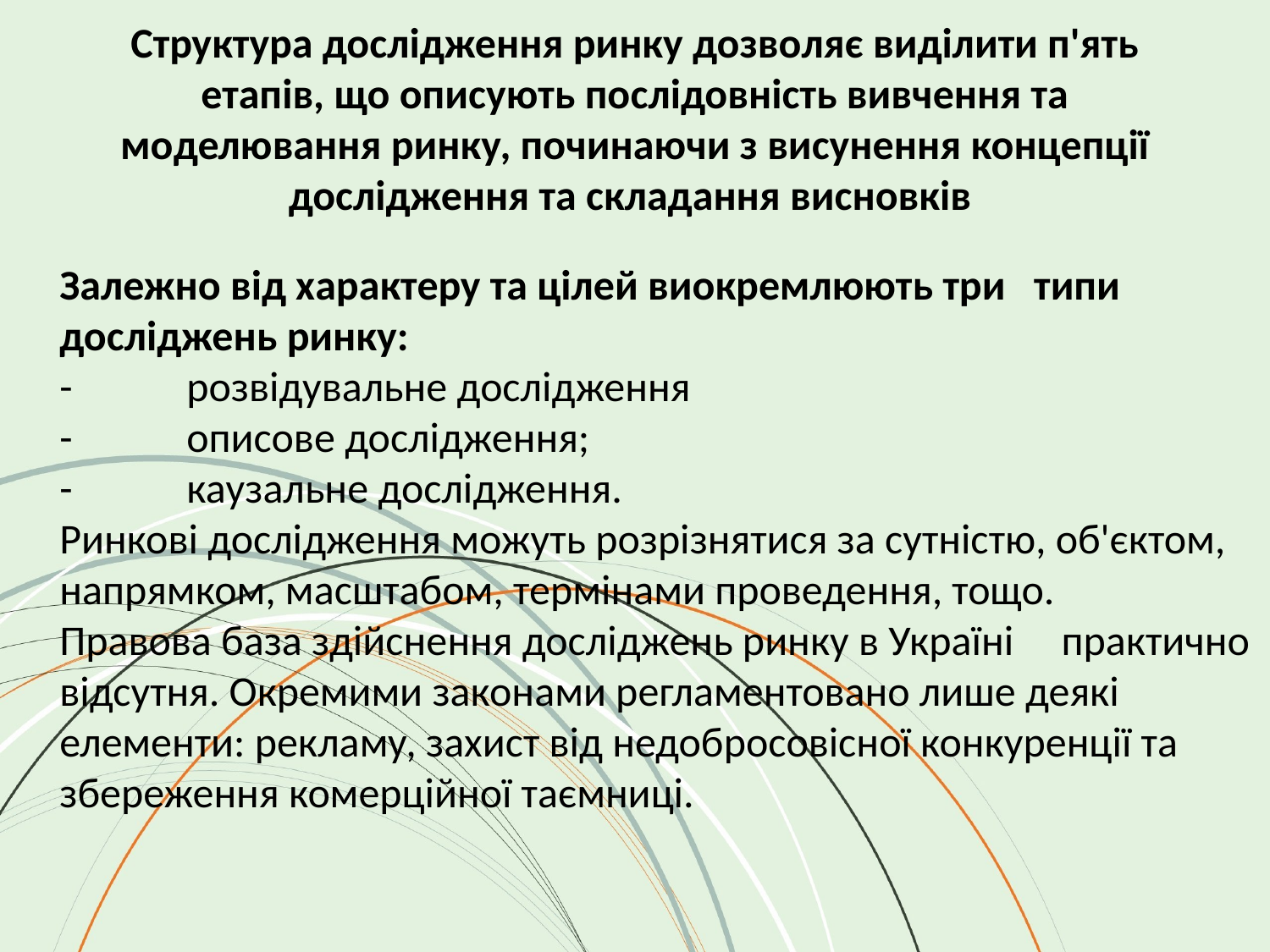

# Структура дослідження ринку дозволяє виділити п'ять етапів, що описують послідовність вивчення та моделювання ринку, починаючи з висунення концепції дослідження та складання висновків

Залежно від характеру та цілей виокремлюють три   типи досліджень ринку:
-	розвідувальне дослідження
-	описове дослідження;
-	каузальне дослідження.
Ринкові дослідження можуть розрізнятися за сутністю, об'єктом, напрямком, масштабом, термінами проведення, тощо.
Правова база здійснення досліджень ринку в Україні     практично відсутня. Окремими законами регламентовано лише деякі елементи: рекламу, захист від недобросовісної конкуренції та збереження комерційної таємниці.